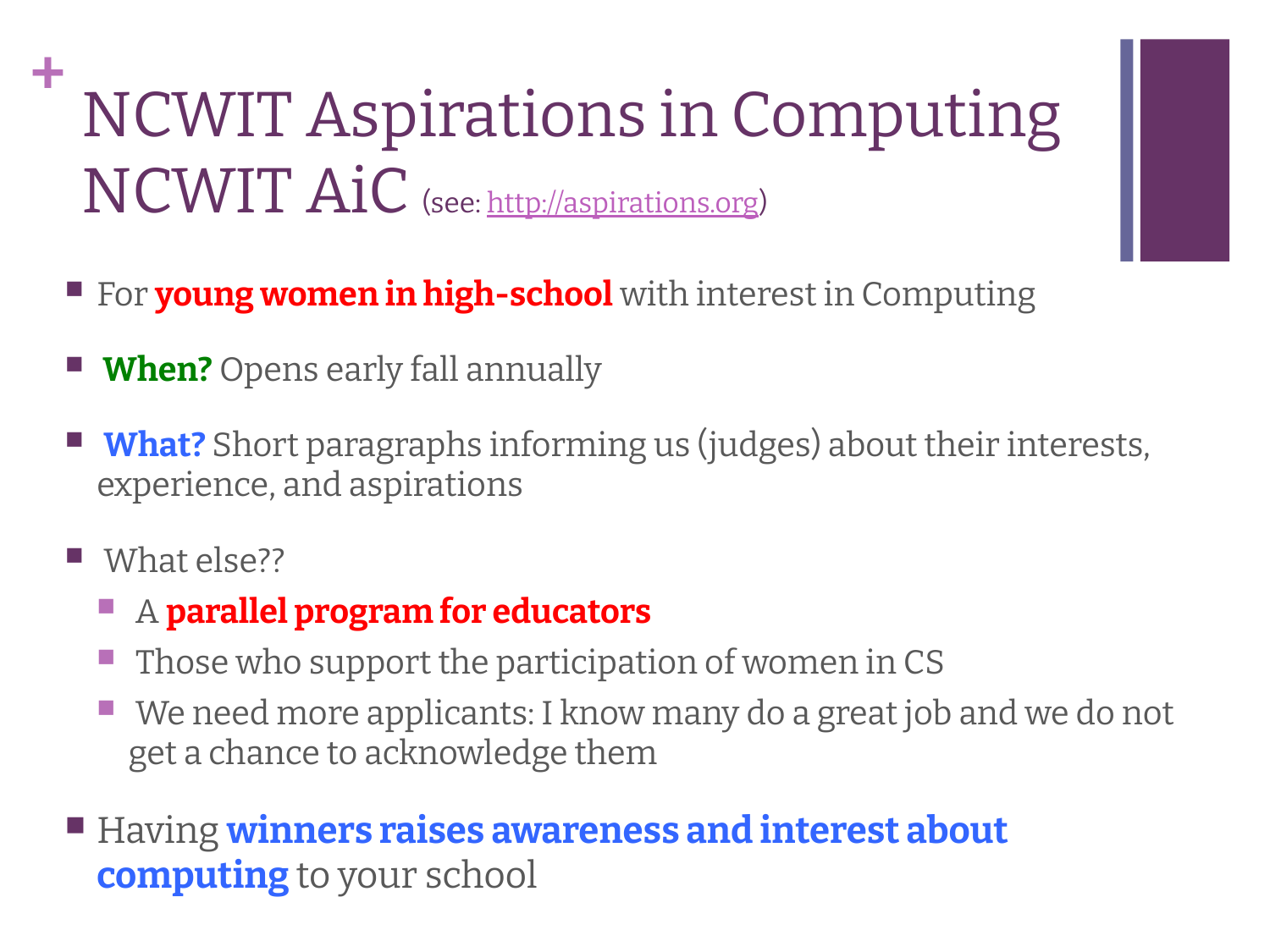

# NCWIT Aspirations in Computing NCWIT AiC (see: http://aspirations.org)
For young women in high-school with interest in Computing
 When? Opens early fall annually
 What? Short paragraphs informing us (judges) about their interests, experience, and aspirations
 What else??
 A parallel program for educators
 Those who support the participation of women in CS
 We need more applicants: I know many do a great job and we do not get a chance to acknowledge them
Having winners raises awareness and interest about computing to your school